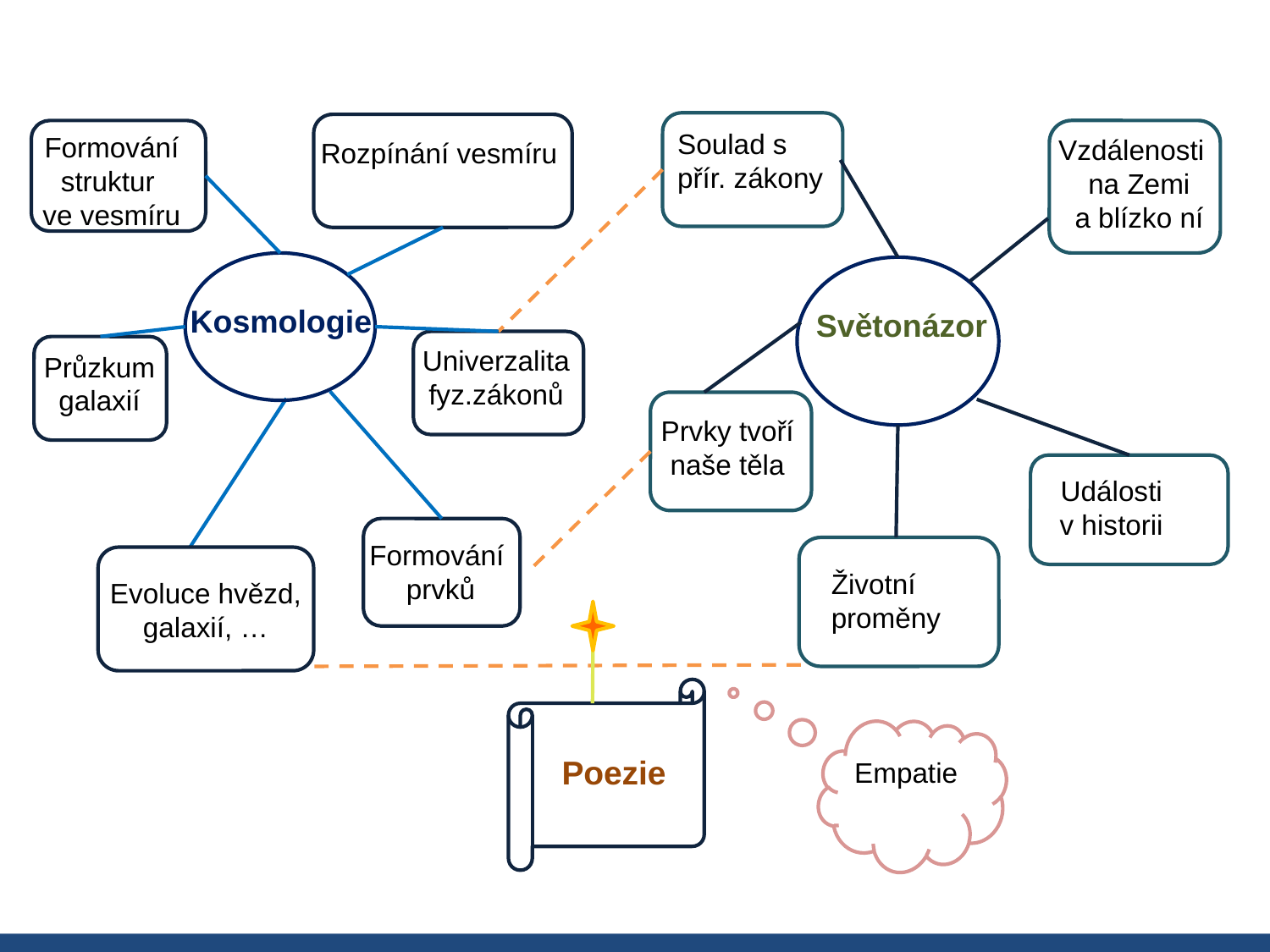

Rozpínání vesmíru

Soulad s přír. zákony

Formování
struktur
ve vesmíru
Vzdálenosti
na Zemi
a blízko ní

Světonázor
Kosmologie

Průzkum
galaxií
Univerzalita
fyz.zákonů

Prvky tvoří
naše těla

Události
v historii

Formování
prvků

Evoluce hvězd, galaxií, …
Životní
proměny

Poezie
Empatie